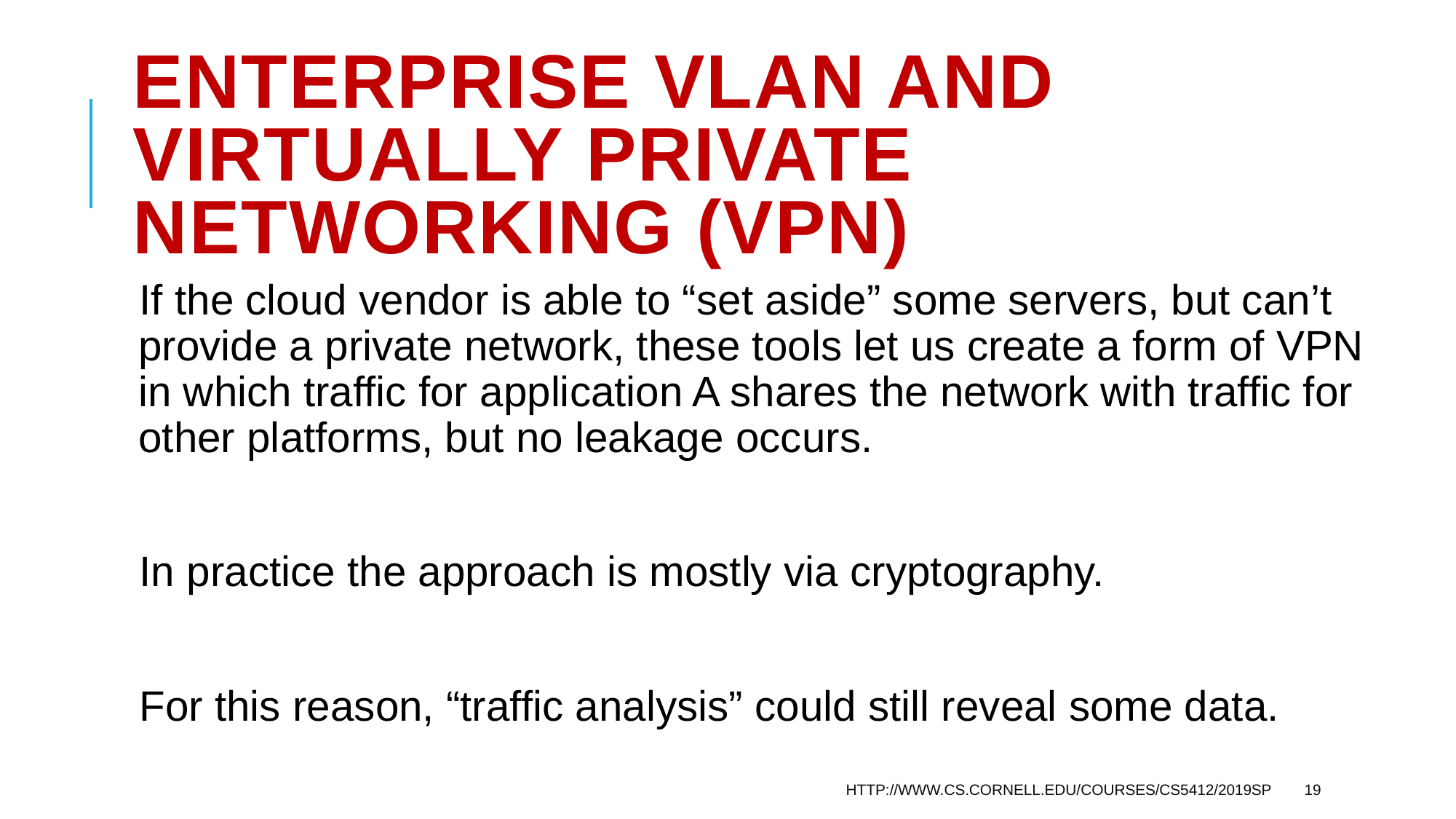

# Enterprise VLAN and Virtually Private Networking (VPN)
If the cloud vendor is able to “set aside” some servers, but can’t provide a private network, these tools let us create a form of VPN in which traffic for application A shares the network with traffic for other platforms, but no leakage occurs.

In practice the approach is mostly via cryptography.

For this reason, “traffic analysis” could still reveal some data.
http://www.cs.cornell.edu/courses/cs5412/2019sp
19